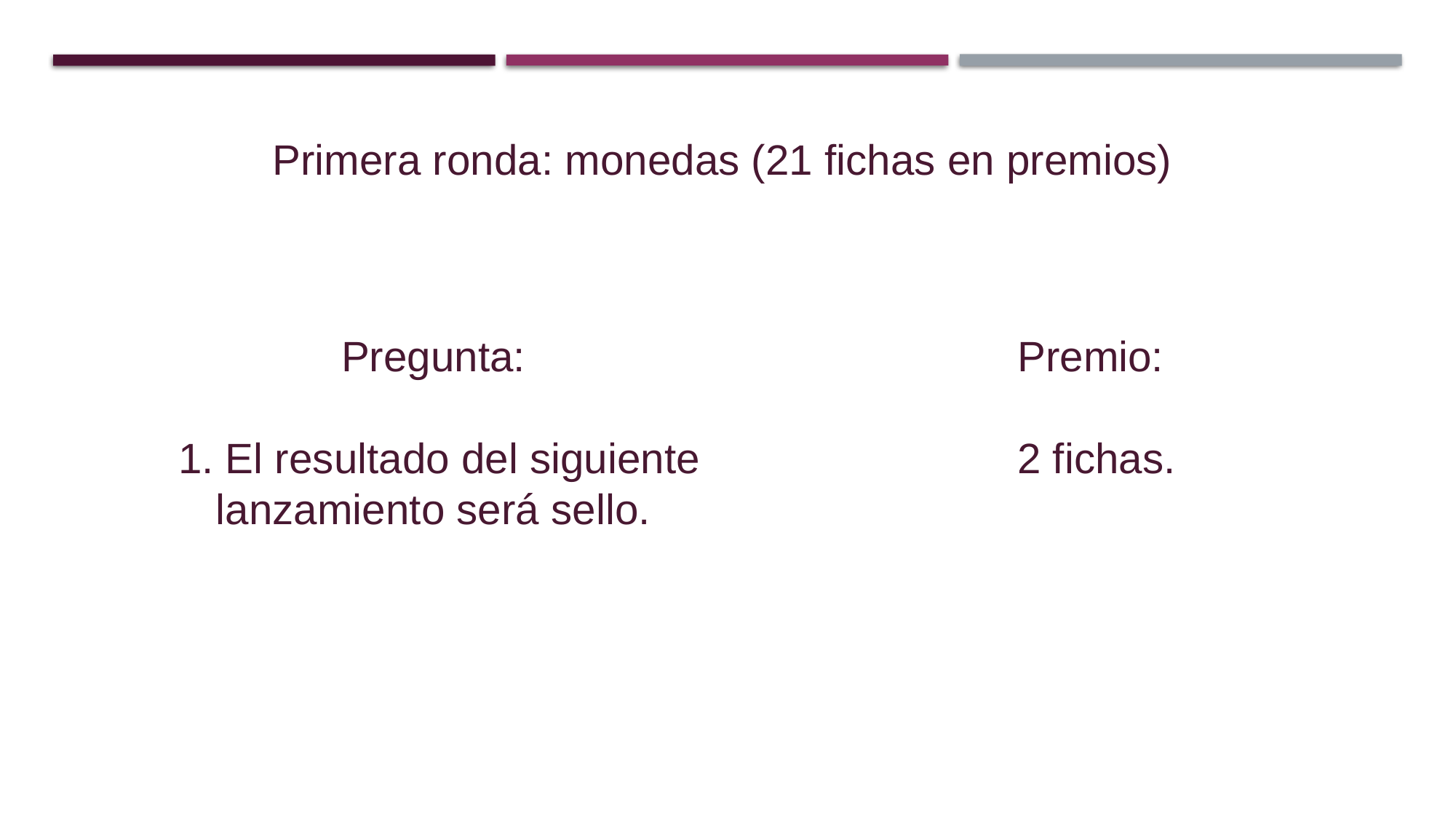

Primera ronda: monedas (21 fichas en premios)
Pregunta:

1. El resultado del siguiente lanzamiento será sello.
Premio:

2 fichas.